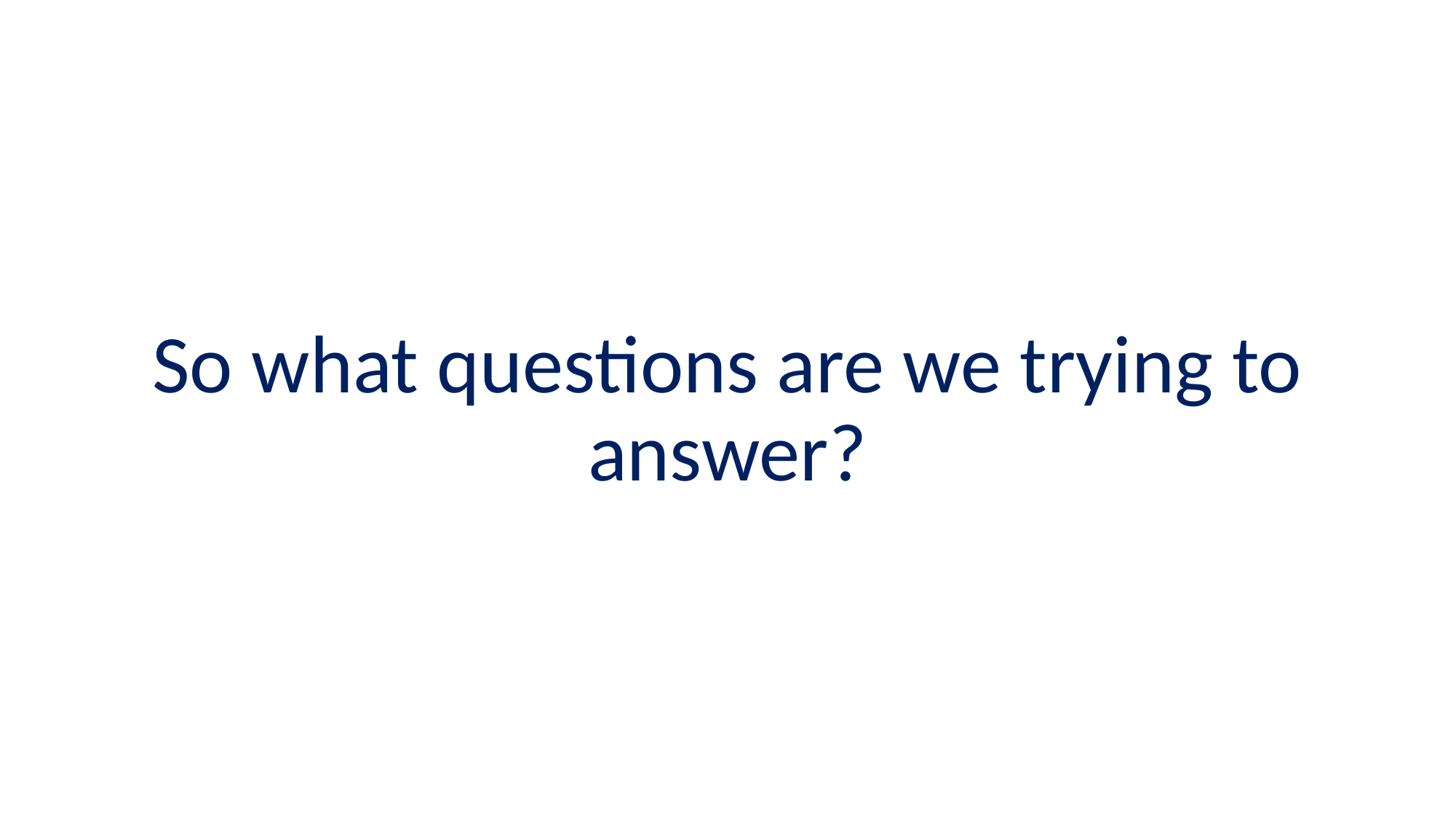

So what questions are we trying to answer?